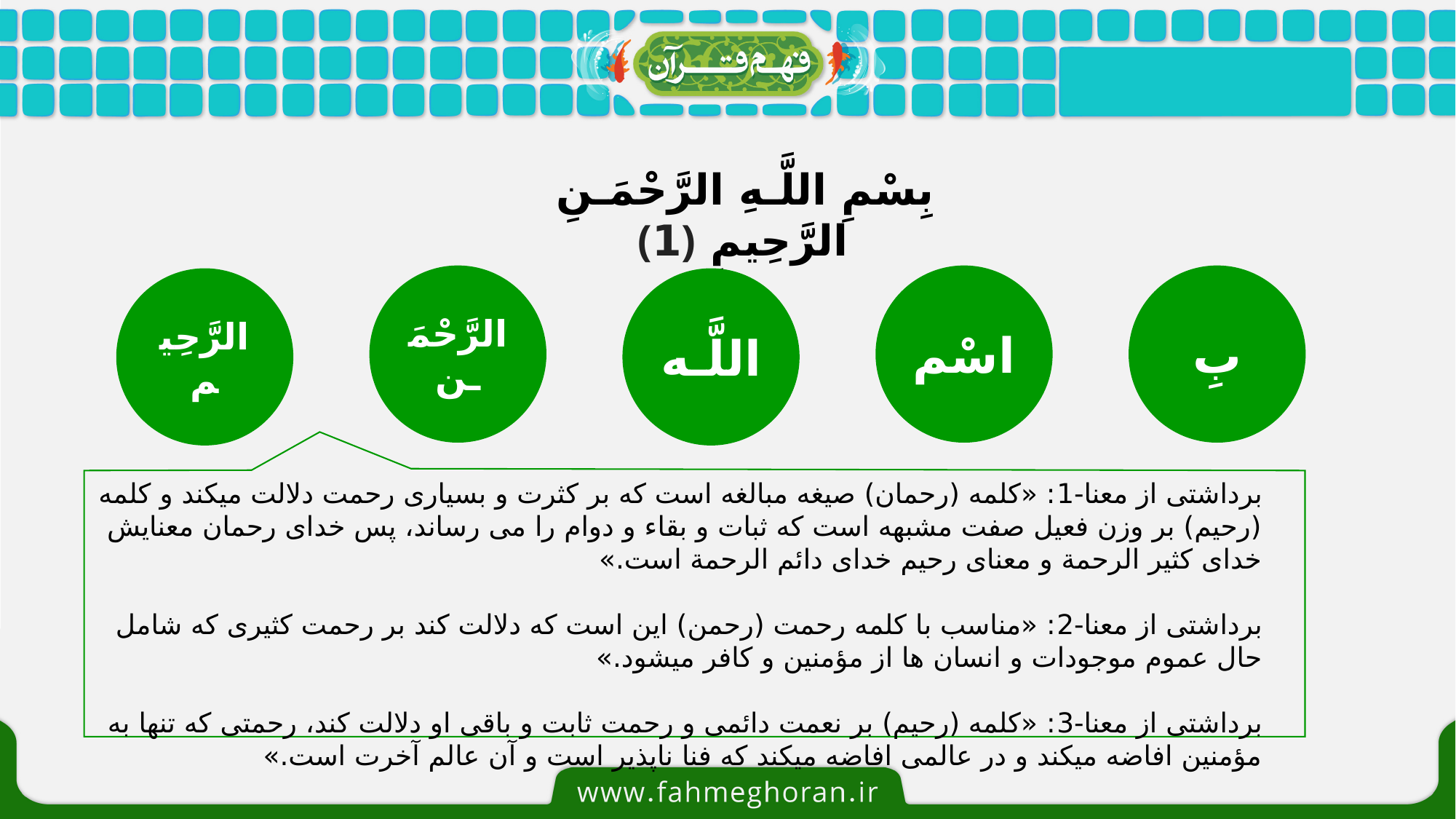

بِسْمِ اللَّـهِ الرَّ‌حْمَـنِ الرَّ‌حِيمِ ﴿1﴾

الرَّ‌حْمَـن
بِ
اسْم
الرَّ‌حِيم
اللَّـه

برداشتی از معنا-1: «کلمه (رحمان) صیغه مبالغه است که بر کثرت و بسیاری رحمت دلالت می‏کند و کلمه (رحیم) بر وزن فعیل صفت مشبهه است که ثبات و بقاء و دوام را می رساند، پس خدای رحمان معنایش خدای کثیر الرحمة و معنای رحیم خدای دائم الرحمة است.»

برداشتی از معنا-2: «مناسب با کلمه رحمت (رحمن) این است که دلالت کند بر رحمت کثیری که شامل حال عموم موجودات و انسان ها از مؤمنین و کافر می‏شود.»

برداشتی از معنا-3: «کلمه (رحیم) بر نعمت دائمی و رحمت ثابت و باقی او دلالت کند، رحمتی که تنها به مؤمنین افاضه می‏کند و در عالمی افاضه می‏کند که فنا ناپذیر است و آن عالم آخرت است.»